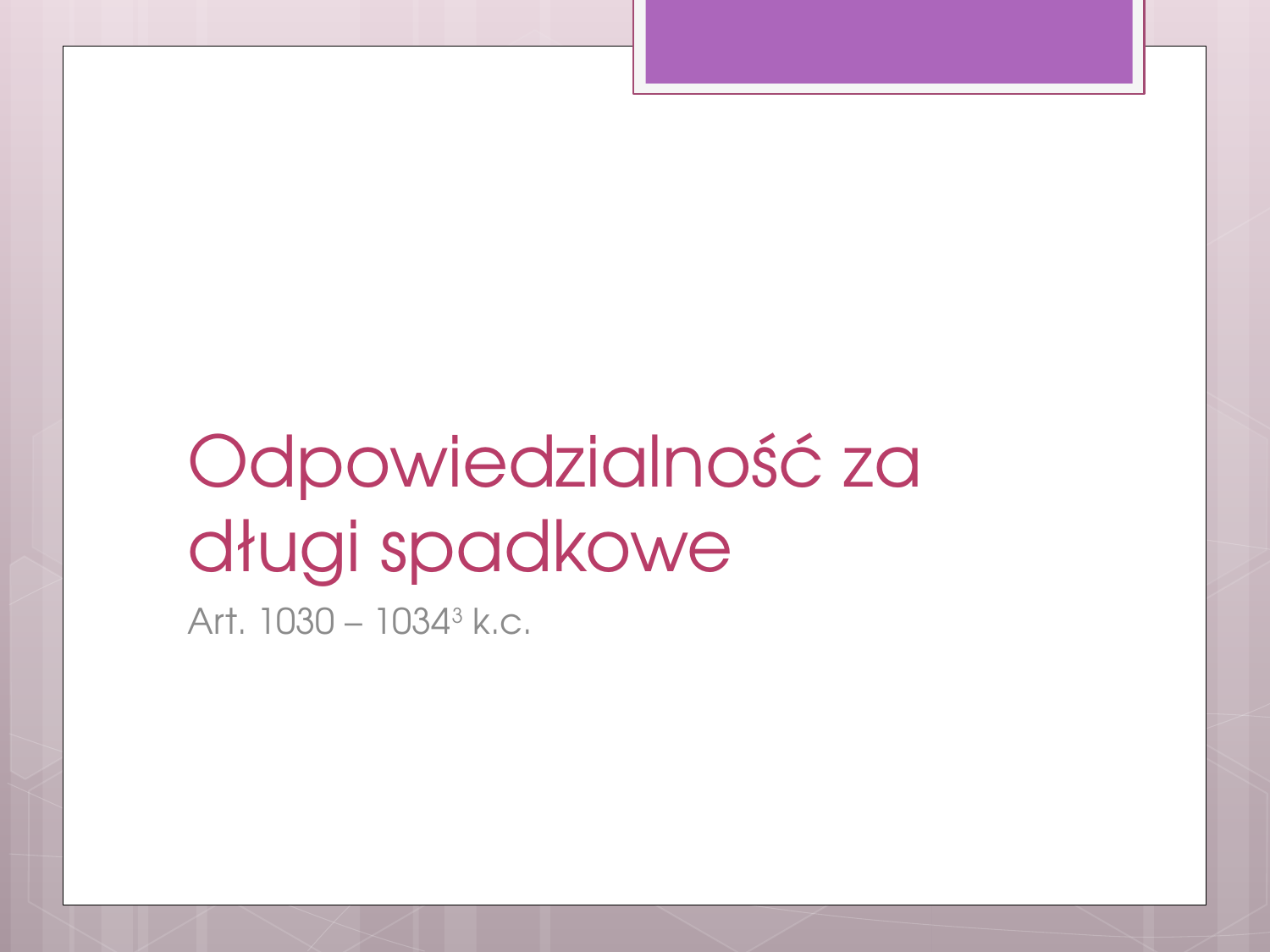

# Odpowiedzialność za długi spadkowe
Art. 1030 – 10343 k.c.